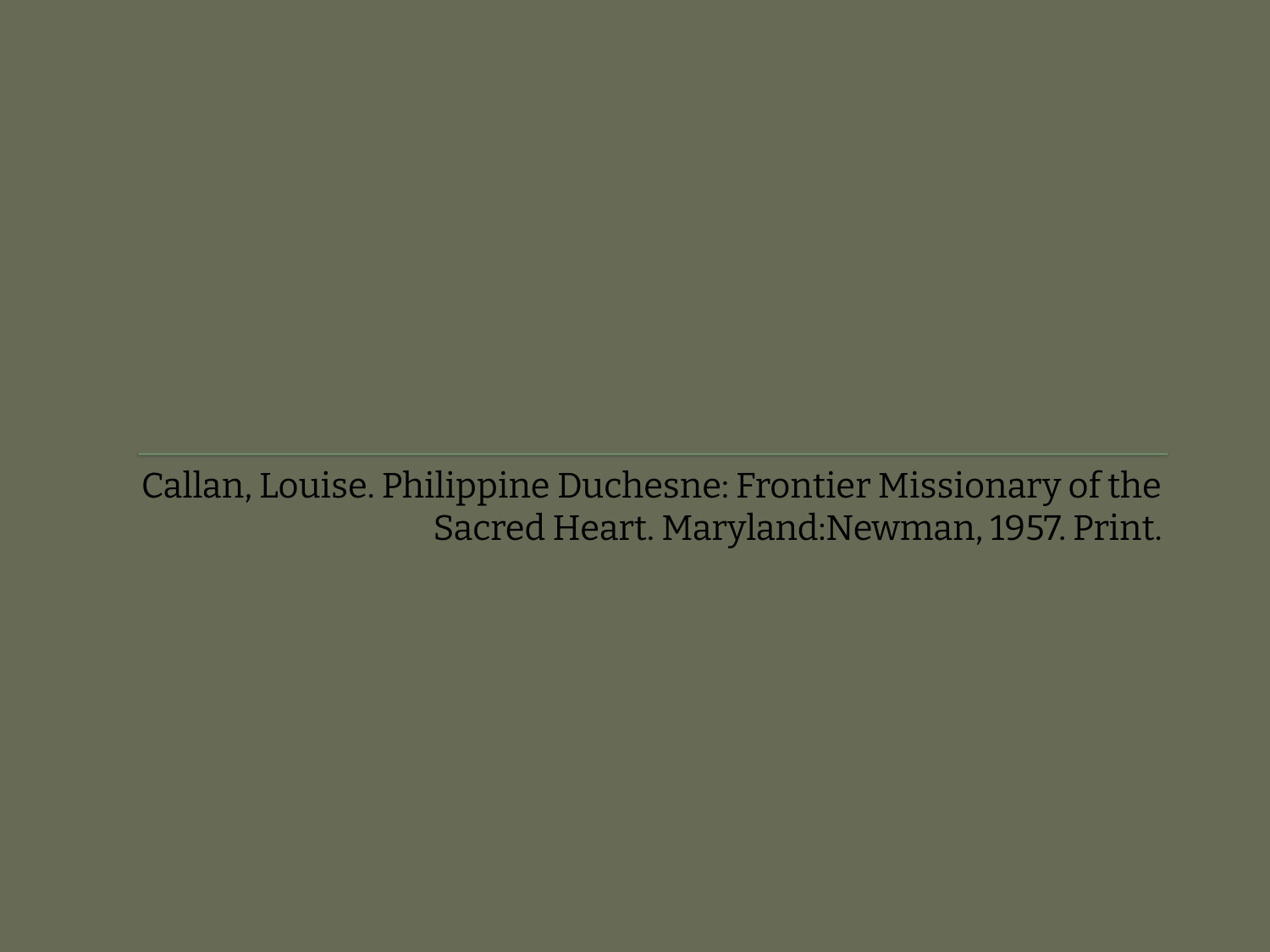

#
Callan, Louise. Philippine Duchesne: Frontier Missionary of the Sacred Heart. Maryland:Newman, 1957. Print.